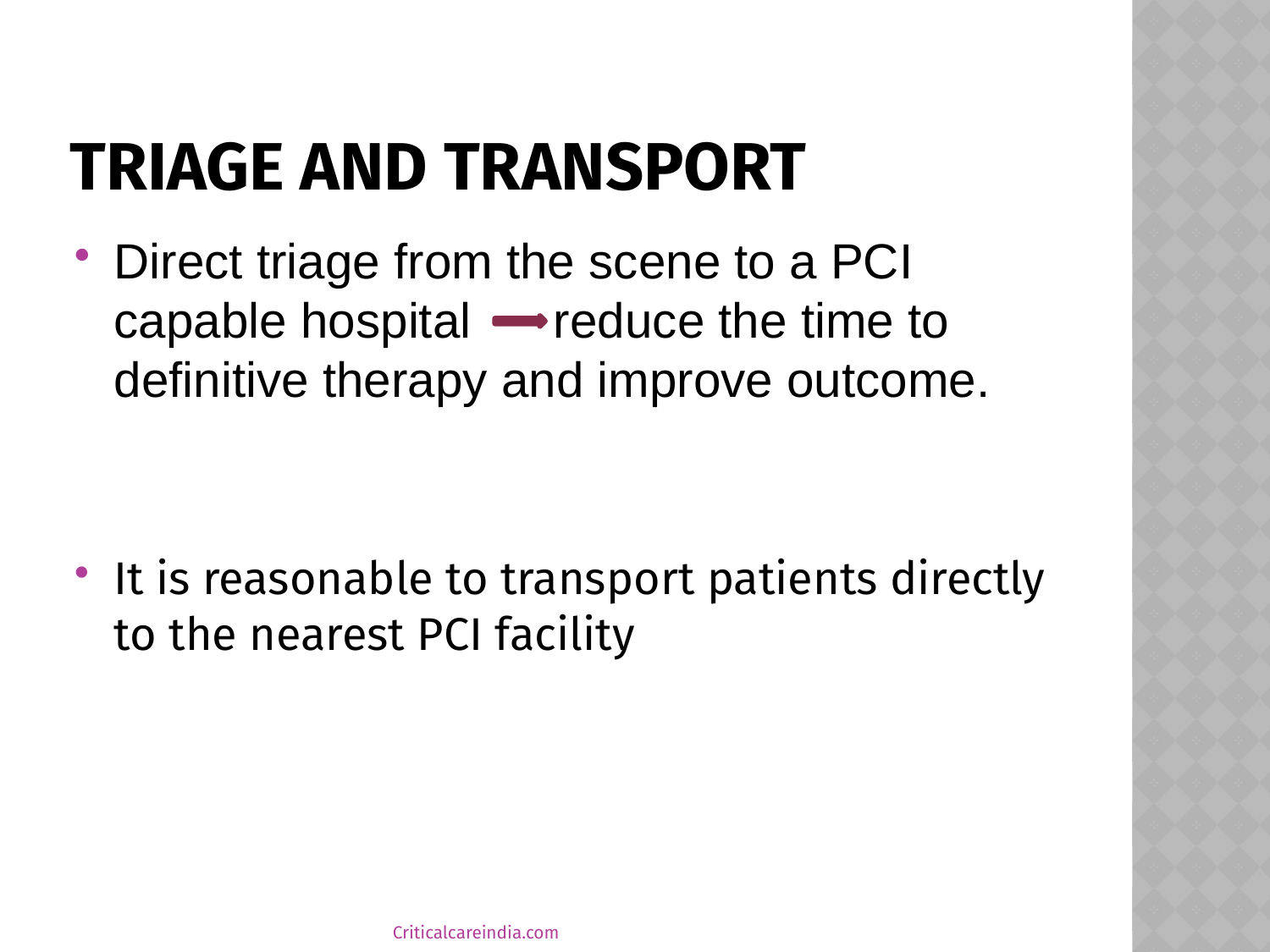

# TRIAGE AND TRANSPORT
Direct triage from the scene to a PCI capable hospital      reduce the time to definitive therapy and improve outcome.

It is reasonable to transport patients directly to the nearest PCI facility

Criticalcareindia.com